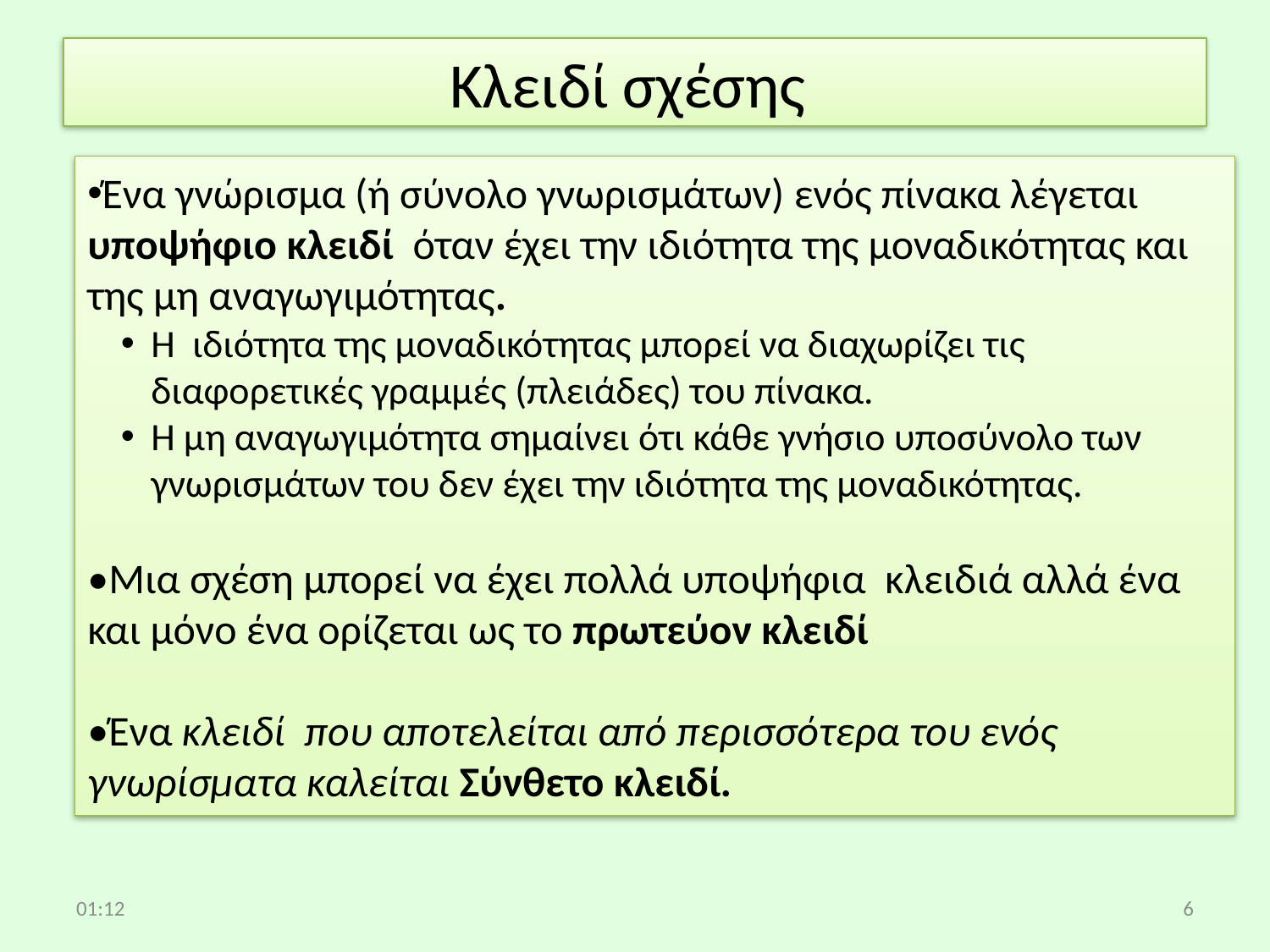

# Κλειδί σχέσης
Ένα γνώρισμα (ή σύνολο γνωρισμάτων) ενός πίνακα λέγεται υποψήφιο κλειδί  όταν έχει την ιδιότητα της μοναδικότητας και της μη αναγωγιμότητας.
Η  ιδιότητα της μοναδικότητας μπορεί να διαχωρίζει τις διαφορετικές γραμμές (πλειάδες) του πίνακα.
Η μη αναγωγιμότητα σημαίνει ότι κάθε γνήσιο υποσύνολο των γνωρισμάτων του δεν έχει την ιδιότητα της μοναδικότητας.

•Μια σχέση μπορεί να έχει πολλά υποψήφια  κλειδιά αλλά ένα και μόνο ένα ορίζεται ως το πρωτεύον κλειδί

•Ένα κλειδί  που αποτελείται από περισσότερα του ενός γνωρίσματα καλείται Σύνθετο κλειδί.

01:12

6